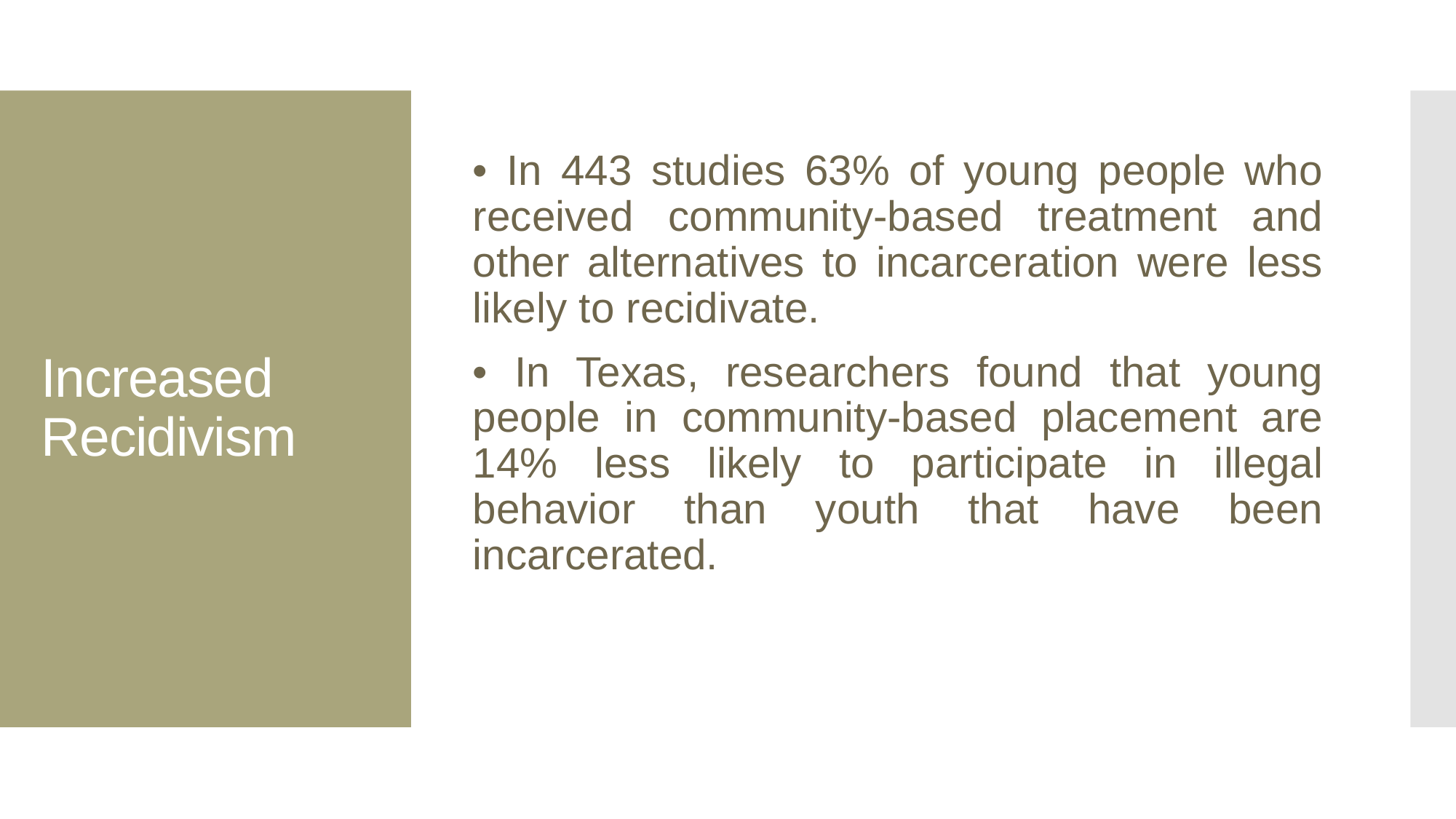

• In 443 studies 63% of young people who received community-based treatment and other alternatives to incarceration were less likely to recidivate.
• In Texas, researchers found that young people in community-based placement are 14% less likely to participate in illegal behavior than youth that have been incarcerated.

# Increased Recidivism